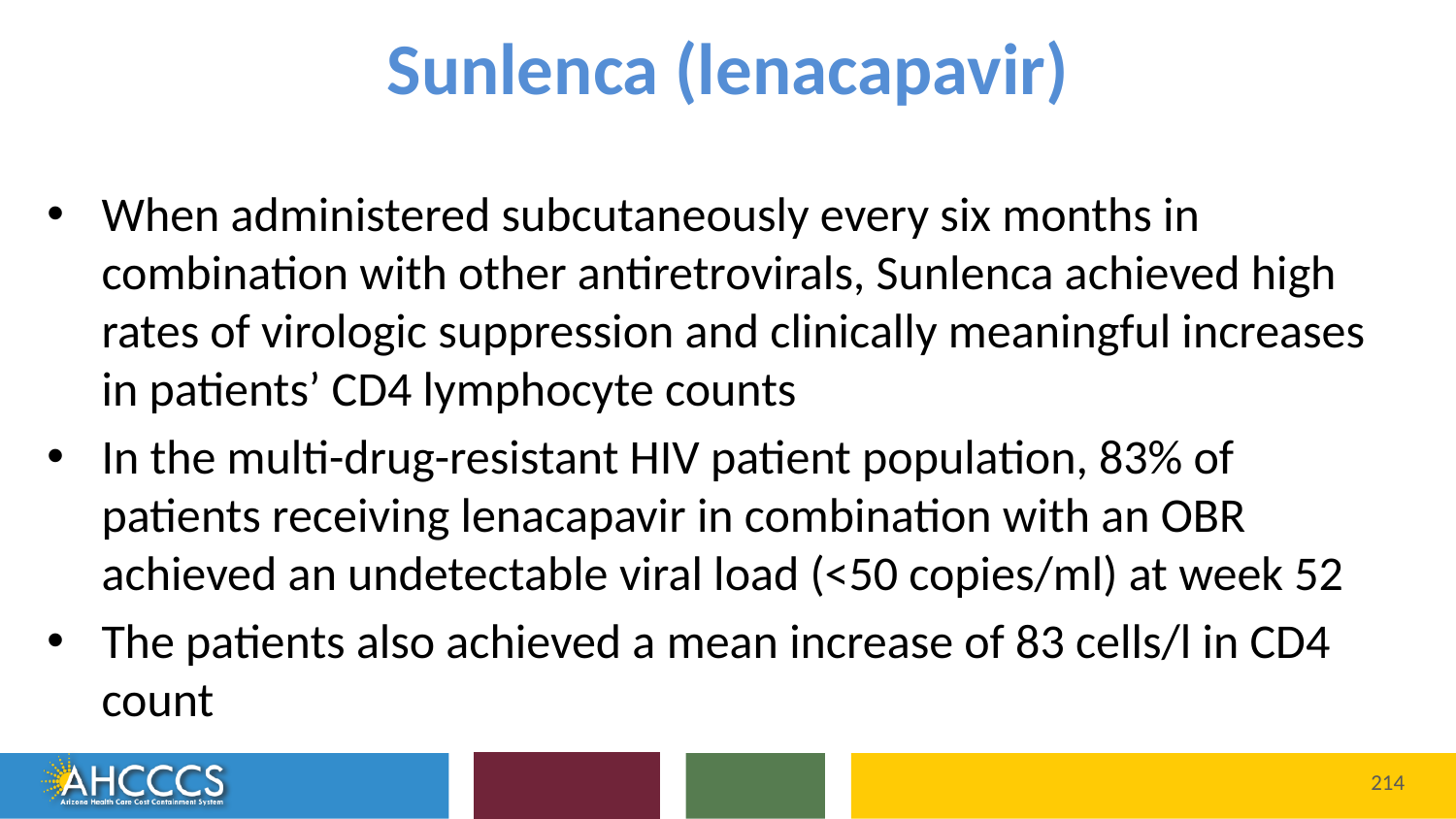

# Sunlenca (lenacapavir)
When administered subcutaneously every six months in combination with other antiretrovirals, Sunlenca achieved high rates of virologic suppression and clinically meaningful increases in patients’ CD4 lymphocyte counts
In the multi-drug-resistant HIV patient population, 83% of patients receiving lenacapavir in combination with an OBR achieved an undetectable viral load (˂50 copies/ml) at week 52
The patients also achieved a mean increase of 83 cells/l in CD4 count